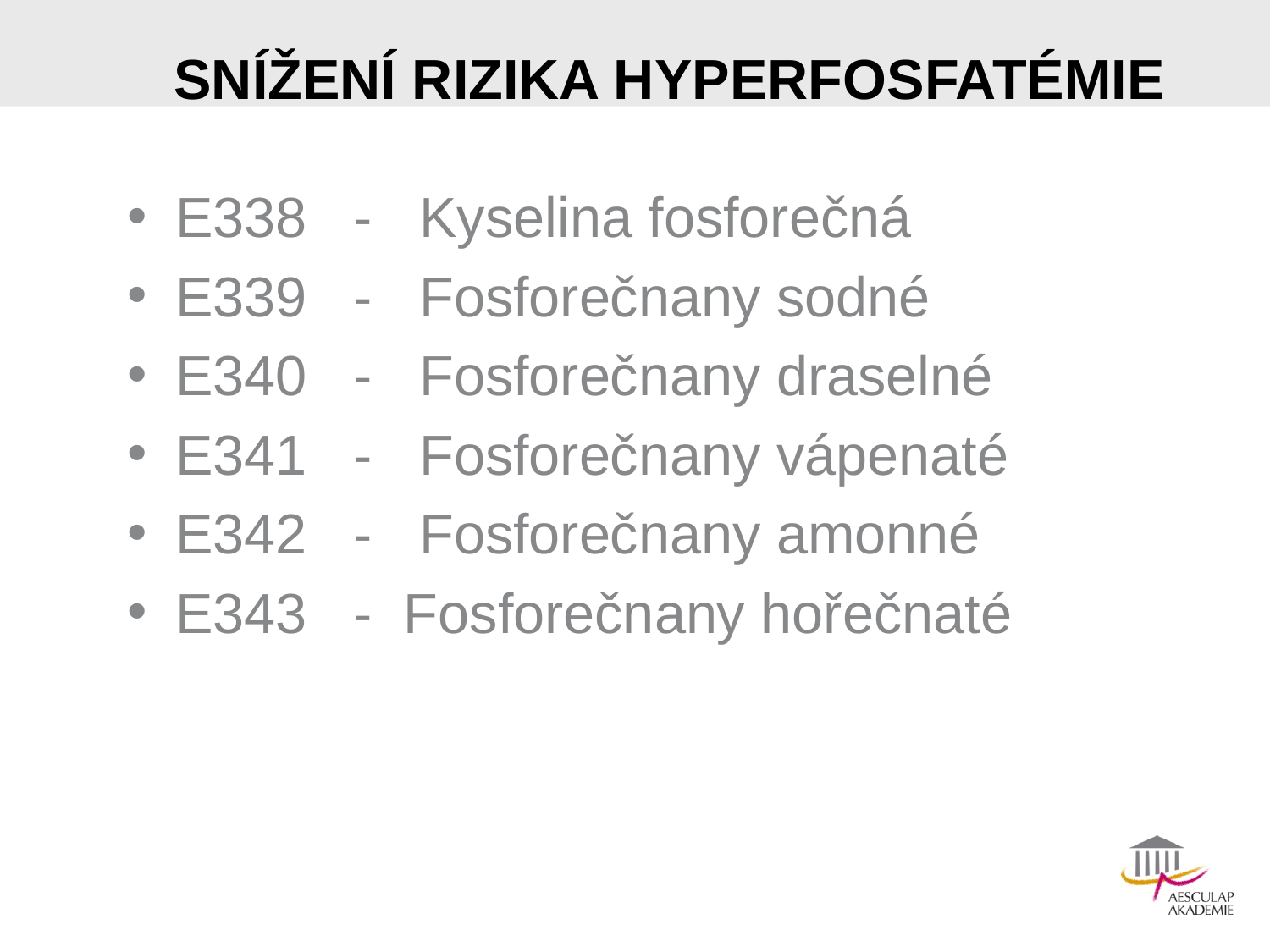

# SNÍŽENÍ RIZIKA HYPERFOSFATÉMIE
E338   -   Kyselina fosforečná
E339   -   Fosforečnany sodné
E340   -   Fosforečnany draselné
E341   -   Fosforečnany vápenaté
E342   -   Fosforečnany amonné
E343   -  Fosforečnany hořečnaté